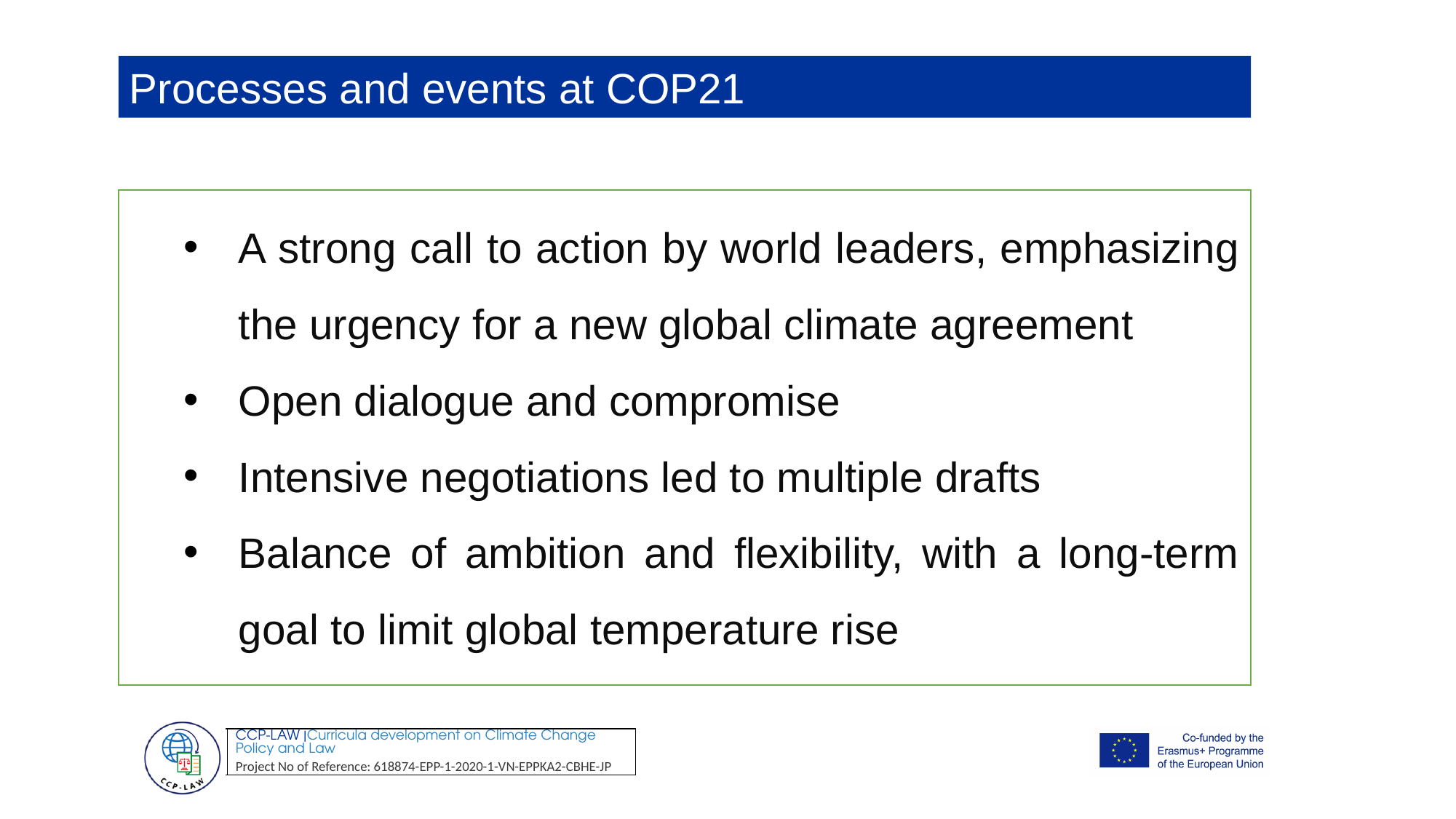

Processes and events at COP21
A strong call to action by world leaders, emphasizing the urgency for a new global climate agreement
Open dialogue and compromise
Intensive negotiations led to multiple drafts
Balance of ambition and flexibility, with a long-term goal to limit global temperature rise